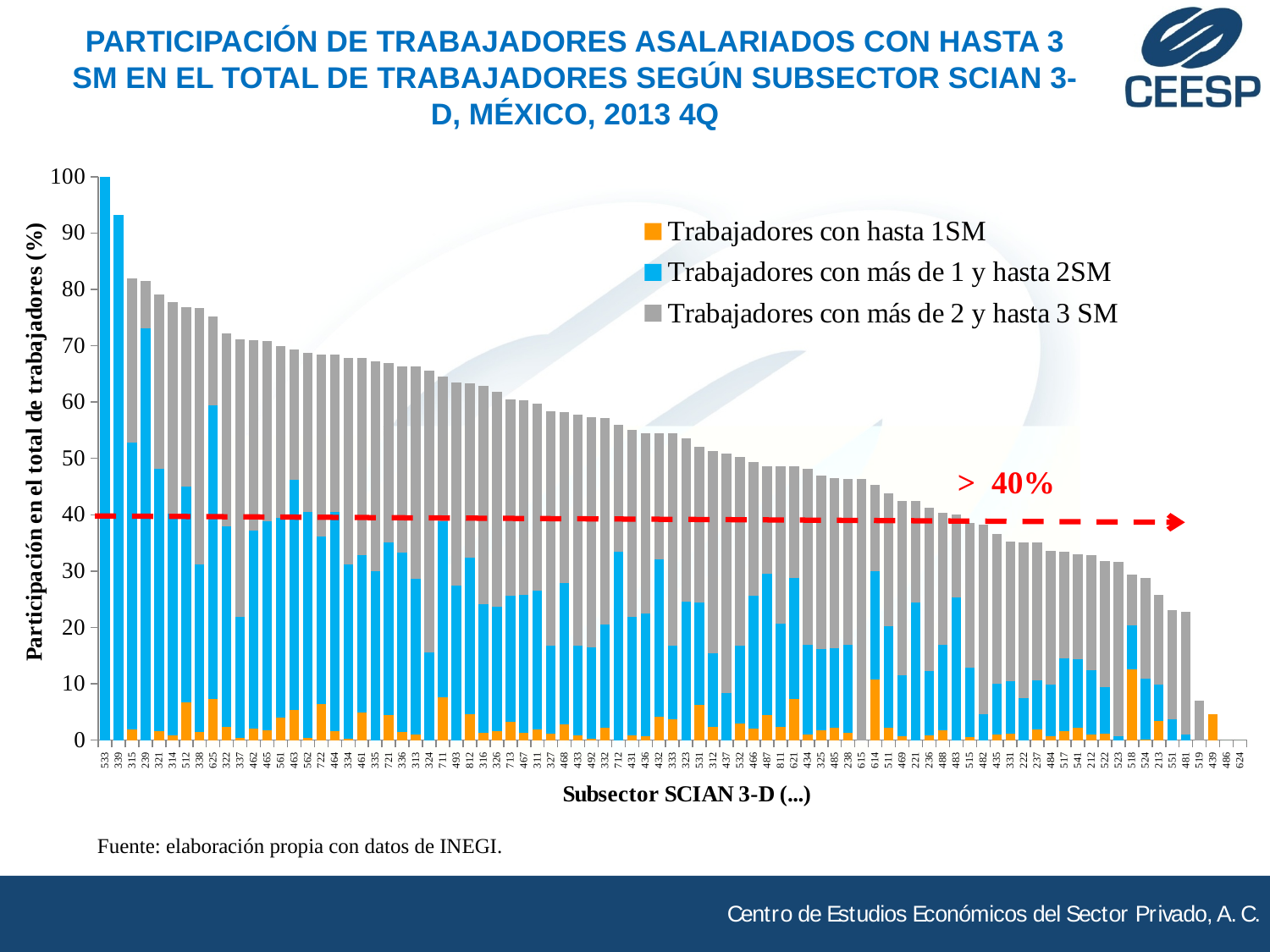

# PARTICIPACIÓN DE TRABAJADORES ASALARIADOS CON HASTA 3 SM EN EL TOTAL DE TRABAJADORES SEGÚN SUBSECTOR SCIAN 3-D, MÉXICO, 2013 4Q

### Chart

| Category | Trabajadores con hasta 1SM | Trabajadores con más de 1 y hasta 2SM | Trabajadores con más de 2 y hasta 3 SM |
|---|---|---|---|
| 533 | 0.0 | 100.0 | 0.0 |
| 339 | 0.0 | 93.27817993795236 | 0.0 |
| 315 | 1.8629200023185868 | 50.919062002872444 | 29.200667237725842 |
| 239 | 0.0 | 73.07496175420707 | 8.414074451810299 |
| 321 | 1.6573991995057353 | 46.46090203347033 | 30.92110564912563 |
| 314 | 0.7628627129658407 | 39.397620998502525 | 37.617608001582084 |
| 512 | 6.7210505372065255 | 38.23716673298846 | 31.822522881018635 |
| 338 | 1.4348289479358538 | 29.80550644102046 | 45.44384822479192 |
| 625 | 7.244668309934652 | 52.19161933340493 | 15.69678133819169 |
| 322 | 2.2905843672086856 | 35.611335710667205 | 34.325986113456395 |
| 337 | 0.3490305721543059 | 21.53299343968715 | 49.20691482557616 |
| 462 | 2.0982467632673782 | 35.05812104167519 | 33.753665042657786 |
| 465 | 1.8087286025864158 | 36.954462338348996 | 32.104381925932444 |
| 561 | 3.982817000298203 | 35.403572745266054 | 30.606903650129162 |
| 463 | 5.351679618185156 | 40.877592853209244 | 23.040445450651657 |
| 562 | 0.3603717519125009 | 40.05184295378373 | 28.33659986090913 |
| 722 | 6.3768654957281825 | 29.807989481459035 | 32.288725569797954 |
| 464 | 1.65212221741077 | 38.79441317000506 | 27.920204918935113 |
| 334 | 0.2831114351814344 | 30.946915480659303 | 36.659105025790595 |
| 461 | 4.869491715295387 | 28.02389172344272 | 34.9042192416973 |
| 335 | 0.0 | 30.046125069081324 | 37.11473876631382 |
| 721 | 4.37302618110305 | 30.700120484758177 | 31.927118467729212 |
| 336 | 1.408981615274335 | 31.910949163577786 | 32.953492755195846 |
| 313 | 0.9621891649133165 | 27.669705806356326 | 37.63857615690331 |
| 324 | 0.0 | 15.619530976548868 | 49.98249912495625 |
| 711 | 7.655600245415481 | 31.195037153180177 | 25.71068239143773 |
| 493 | 0.0 | 27.429096638655466 | 36.0359768907563 |
| 812 | 4.529060780826701 | 27.922282979041565 | 30.85578473249459 |
| 316 | 1.2894236468749696 | 22.87937922911711 | 38.723509079852 |
| 326 | 1.598618205872625 | 22.05848125145469 | 38.187171037856395 |
| 713 | 3.300768282272599 | 22.392108508014797 | 34.73868917765327 |
| 467 | 1.2695357521552675 | 24.489419574938736 | 34.559840486837736 |
| 311 | 1.929282437782074 | 24.54858967771971 | 33.23063787004558 |
| 327 | 1.1421549410452096 | 15.54763125358102 | 41.73577395132837 |
| 468 | 2.746594365153108 | 25.065878661406604 | 30.39506887429996 |
| 433 | 0.7965686274509803 | 16.008832778394314 | 41.028486866444695 |
| 492 | 0.25077445050892355 | 16.200767074789717 | 40.7969464522791 |
| 332 | 2.1593104044742977 | 18.298401898886226 | 36.68857689239965 |
| 712 | 0.0 | 33.3984375 | 22.55859375 |
| 431 | 0.8585124240489869 | 20.94652102986023 | 33.320625576282 |
| 436 | 0.7175014068655059 | 21.792346651659994 | 32.01322453573417 |
| 432 | 4.090760844243582 | 27.997018124213795 | 22.4060010250198 |
| 333 | 3.705085713031455 | 13.118154481002648 | 37.61715577602669 |
| 323 | 0.0 | 24.56042318581433 | 28.974817463865293 |
| 531 | 6.239734342640873 | 18.13004356209383 | 27.699421552524463 |
| 312 | 2.289913143331827 | 13.12684005423962 | 35.883653599481974 |
| 437 | 0.0 | 8.2979726544083 | 42.59783121169237 |
| 532 | 2.915194346289755 | 13.81829301440609 | 33.511144332699104 |
| 466 | 1.995674974894664 | 23.61867518211331 | 23.713783228041464 |
| 487 | 4.472236118059032 | 25.05252626313147 | 19.139569784892537 |
| 811 | 2.3862214590855633 | 18.338699920722213 | 27.93430846167433 |
| 621 | 7.3560525257470575 | 21.365249777062715 | 19.826546134881266 |
| 434 | 0.9936943347155089 | 15.87396030129795 | 31.2976911941507 |
| 325 | 1.7295914344043228 | 14.455756981013074 | 30.81897118223799 |
| 485 | 2.201138519924099 | 14.038012878340123 | 30.26721000404389 |
| 238 | 1.335275110362718 | 15.604605652391568 | 29.445228234651527 |
| 615 | 0.0 | 0.0 | 46.38297872340426 |
| 614 | 10.703453413505029 | 19.21992231149899 | 15.38338743149045 |
| 511 | 2.151309832328973 | 17.986386486402086 | 23.72373310019669 |
| 469 | 0.7033465683494047 | 10.765740215541749 | 31.03800340328985 |
| 221 | 0.0 | 24.408352668213457 | 18.051044083526683 |
| 236 | 0.8738599343217756 | 11.438522958001188 | 28.89058633814489 |
| 488 | 1.7141720490498942 | 15.172470279883989 | 23.485912196948423 |
| 483 | 0.0 | 25.29411764705883 | 14.73529411764707 |
| 515 | 0.5014350278758285 | 12.314848414871499 | 25.701844093293307 |
| 482 | 0.0 | 4.516185939842971 | 33.66851900855624 |
| 435 | 1.0120450379680561 | 8.94082220476565 | 26.637863315004015 |
| 331 | 1.1499084276578497 | 9.289338577476206 | 24.732538705577312 |
| 222 | 0.0 | 7.440527869421774 | 27.669734328876537 |
| 237 | 1.8517255490383304 | 8.712512422783874 | 24.46801254944745 |
| 484 | 0.6837120561879878 | 9.177142240554817 | 23.658202828037087 |
| 517 | 1.5871728863032861 | 12.862249069250472 | 19.002831100210134 |
| 541 | 2.191415250576039 | 12.13502664170507 | 18.706797235022925 |
| 212 | 0.9707187425142881 | 11.501477180695098 | 20.378249512359165 |
| 522 | 1.123383878691142 | 8.329130087789345 | 22.326576217079012 |
| 523 | 0.0 | 0.6298386038577617 | 31.052355333945673 |
| 518 | 12.5 | 7.8608247422680355 | 9.020618556701033 |
| 524 | 0.12411961667243966 | 10.82294192356541 | 17.776526959935225 |
| 213 | 3.3296155360188804 | 6.45912609893715 | 15.94607006954468 |
| 551 | 0.0 | 3.721671131706611 | 19.386720729853018 |
| 481 | 0.0 | 0.9649871904355256 | 21.853116994022187 |
| 519 | 0.0 | 0.0 | 6.930693069306932 |
| 439 | 4.661157024793389 | 0.0 | 0.0 |
| 486 | 0.0 | 0.0 | 0.0 |
| 624 | 0.0 | 0.0 | 0.0 |
>  40%

Fuente: elaboración propia con datos de INEGI.